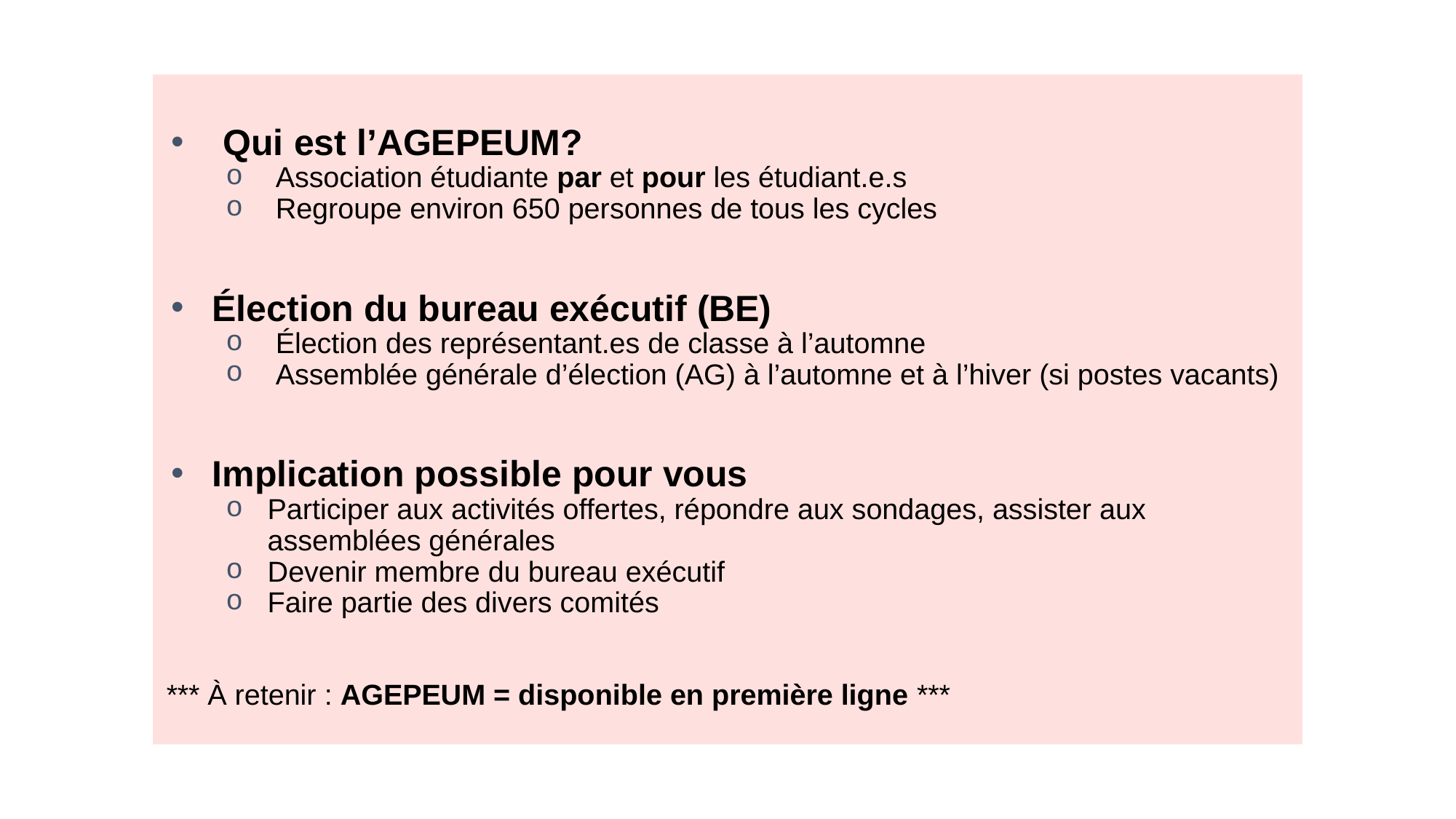

Qui est l’AGEPEUM?
 Association étudiante par et pour les étudiant.e.s
 Regroupe environ 650 personnes de tous les cycles

Élection du bureau exécutif (BE)
 Élection des représentant.es de classe à l’automne
 Assemblée générale d’élection (AG) à l’automne et à l’hiver (si postes vacants)

Implication possible pour vous
Participer aux activités offertes, répondre aux sondages, assister aux assemblées générales
Devenir membre du bureau exécutif
Faire partie des divers comités

 *** À retenir : AGEPEUM = disponible en première ligne ***